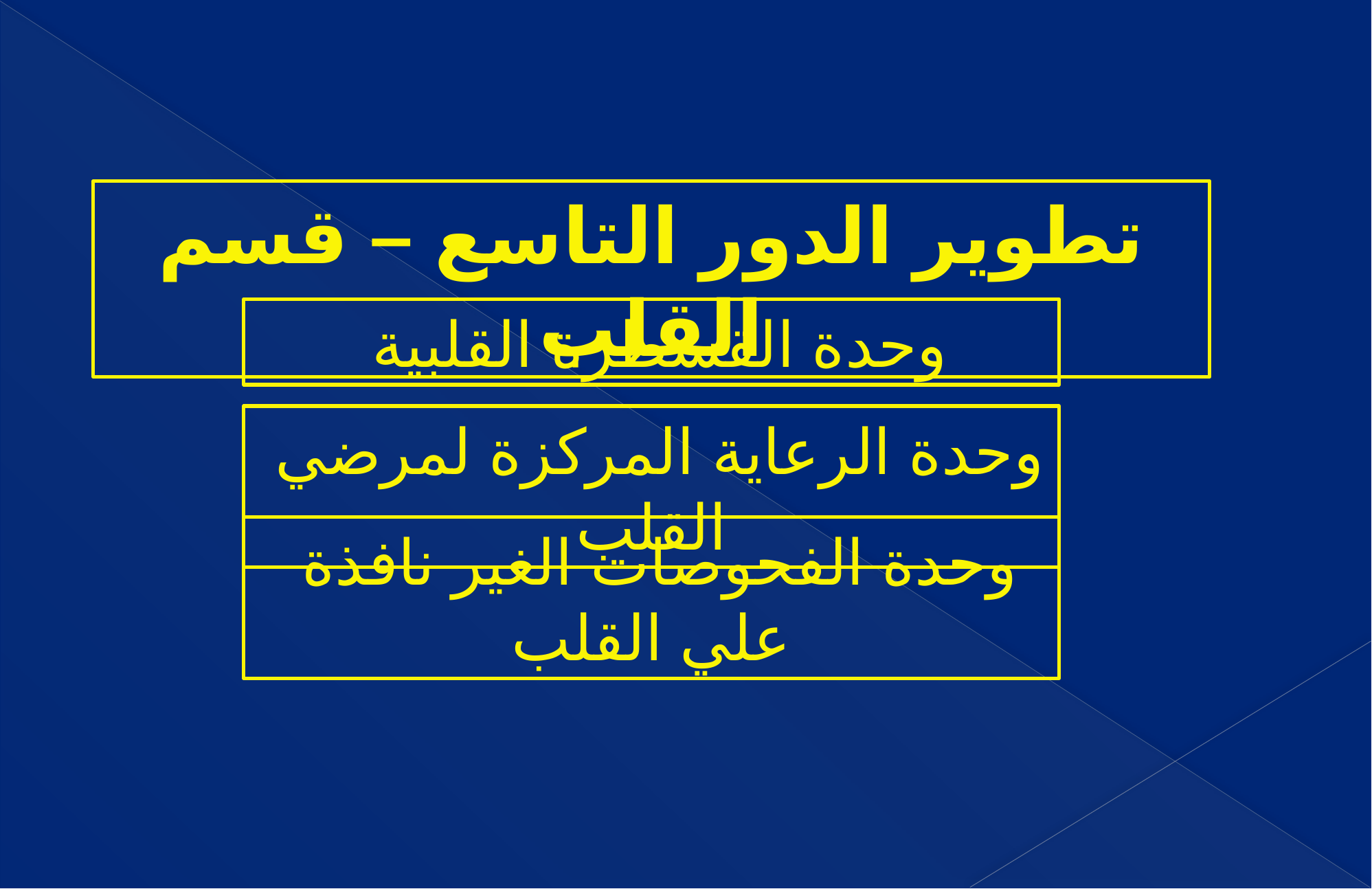

تطوير الدور التاسع – قسم القلب
 وحدة القسطرة القلبية
 وحدة الرعاية المركزة لمرضي القلب
 وحدة الفحوصات الغير نافذة علي القلب